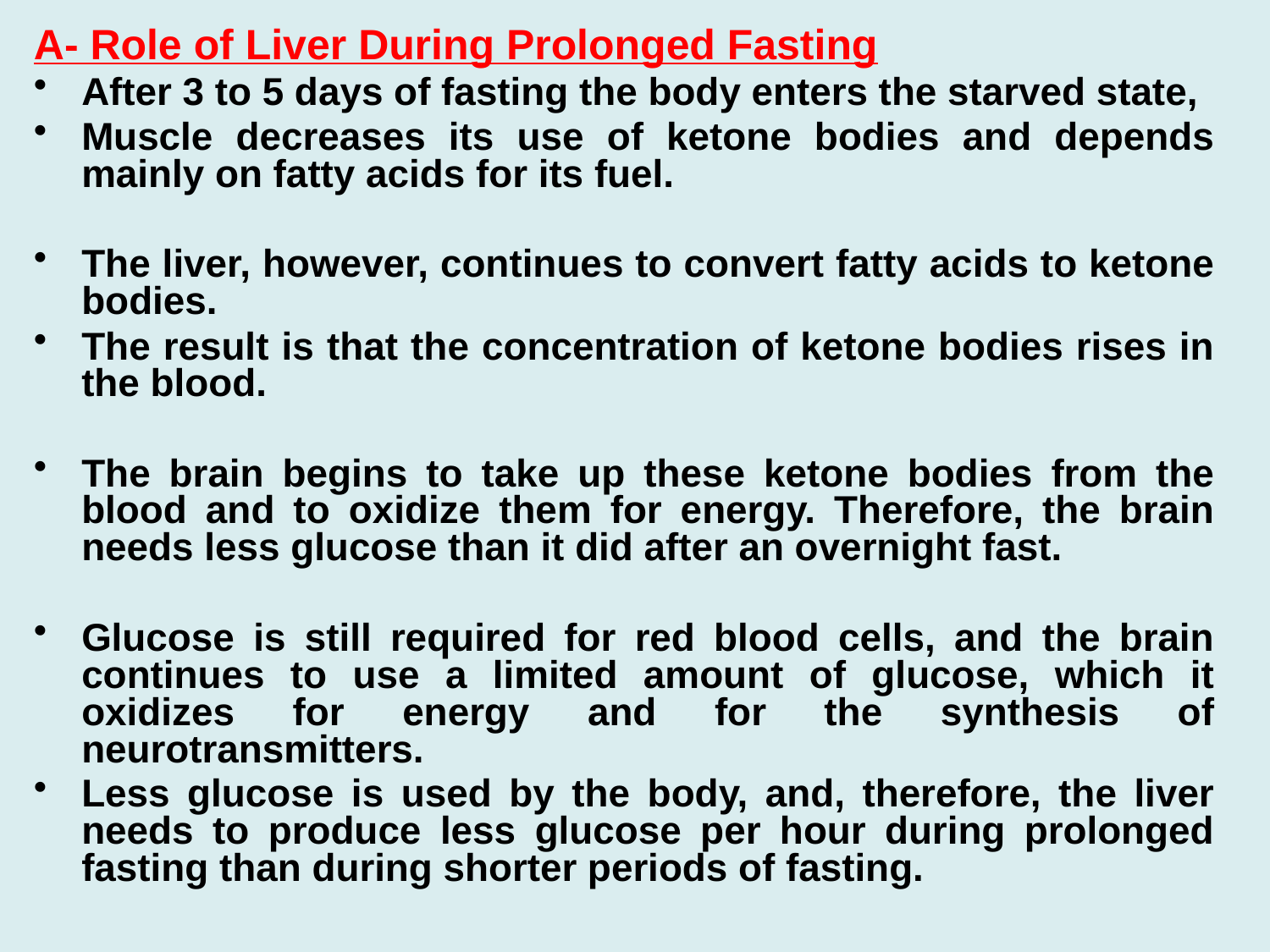

A- Role of Liver During Prolonged Fasting
After 3 to 5 days of fasting the body enters the starved state,
Muscle decreases its use of ketone bodies and depends mainly on fatty acids for its fuel.

The liver, however, continues to convert fatty acids to ketone bodies.
The result is that the concentration of ketone bodies rises in the blood.

The brain begins to take up these ketone bodies from the blood and to oxidize them for energy. Therefore, the brain needs less glucose than it did after an overnight fast.

Glucose is still required for red blood cells, and the brain continues to use a limited amount of glucose, which it oxidizes for energy and for the synthesis of neurotransmitters.
Less glucose is used by the body, and, therefore, the liver needs to produce less glucose per hour during prolonged fasting than during shorter periods of fasting.